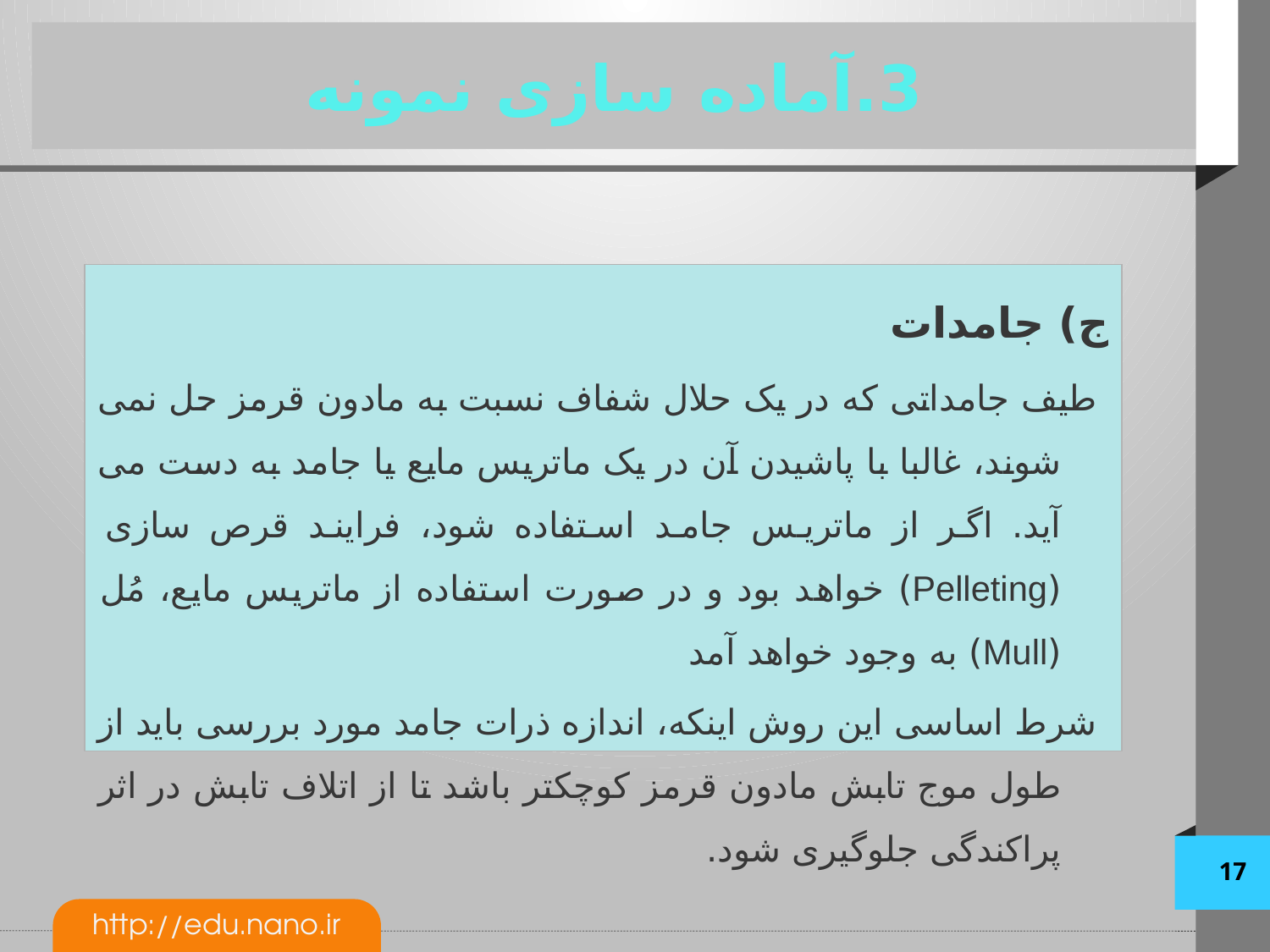

# 3.آماده سازی نمونه
ج) جامدات
 طیف جامداتی که در یک حلال شفاف نسبت به مادون قرمز حل نمی شوند، غالبا با پاشیدن آن در یک ماتریس مایع یا جامد به دست می آید. اگر از ماتریس جامد استفاده شود، فرایند قرص سازی (Pelleting) خواهد بود و در صورت استفاده از ماتریس مایع، مُل (Mull) به وجود خواهد آمد
 شرط اساسی این روش اینکه، اندازه ذرات جامد مورد بررسی باید از طول موج تابش مادون قرمز کوچکتر باشد تا از اتلاف تابش در اثر پراکندگی جلوگیری شود.

17